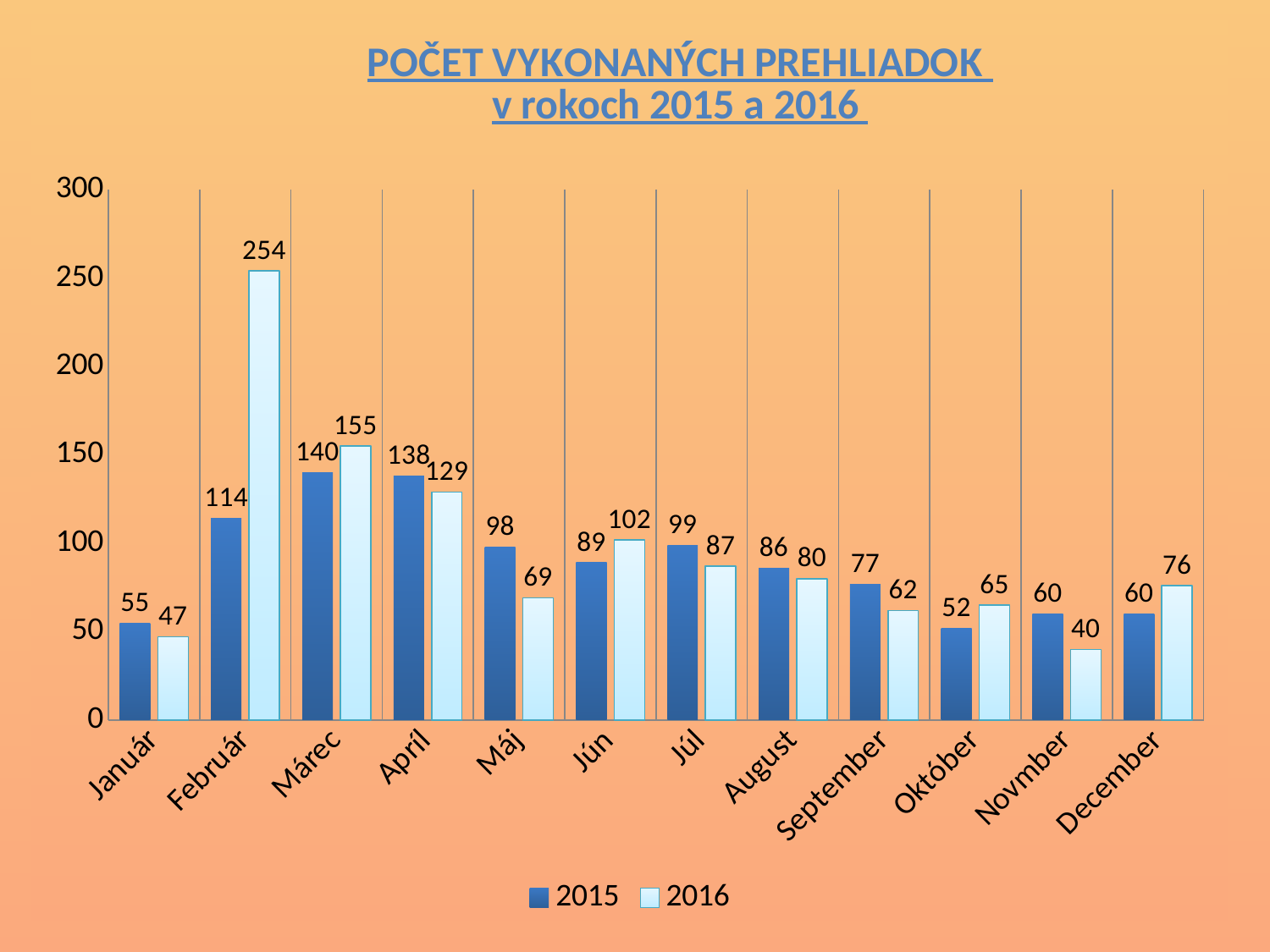

### Chart: POČET VYKONANÝCH PREHLIADOK
v rokoch 2015 a 2016

| Category | 2015 | 2016 |
|---|---|---|
| Január | 55.0 | 47.0 |
| Február | 114.0 | 254.0 |
| Márec | 140.0 | 155.0 |
| Apríl | 138.0 | 129.0 |
| Máj | 98.0 | 69.0 |
| Jún | 89.0 | 102.0 |
| Júl | 99.0 | 87.0 |
| August | 86.0 | 80.0 |
| September | 77.0 | 62.0 |
| Október | 52.0 | 65.0 |
| Novmber | 60.0 | 40.0 |
| December | 60.0 | 76.0 |